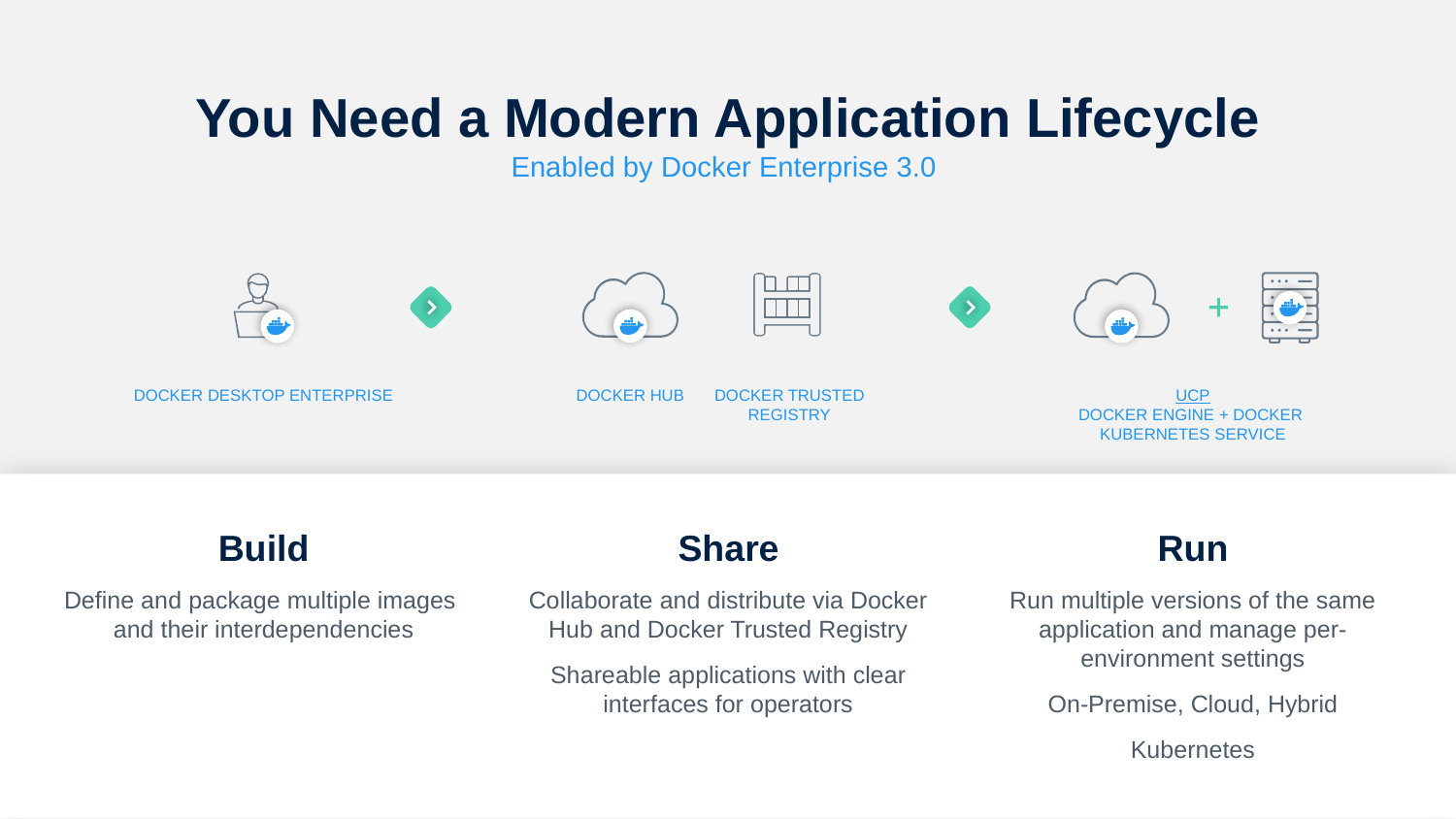

# You Need a Modern Application Lifecycle Enabled by Docker Enterprise 3.0

DOCKER HUB
DOCKER TRUSTED REGISTRY
Share
Collaborate and distribute via Docker Hub and Docker Trusted Registry
Shareable applications with clear interfaces for operators

UCP
DOCKER ENGINE + DOCKER
KUBERNETES SERVICE
Run
Run multiple versions of the same application and manage per-environment settings
On-Premise, Cloud, Hybrid
Kubernetes

DOCKER DESKTOP ENTERPRISE
Build
Define and package multiple images
and their interdependencies